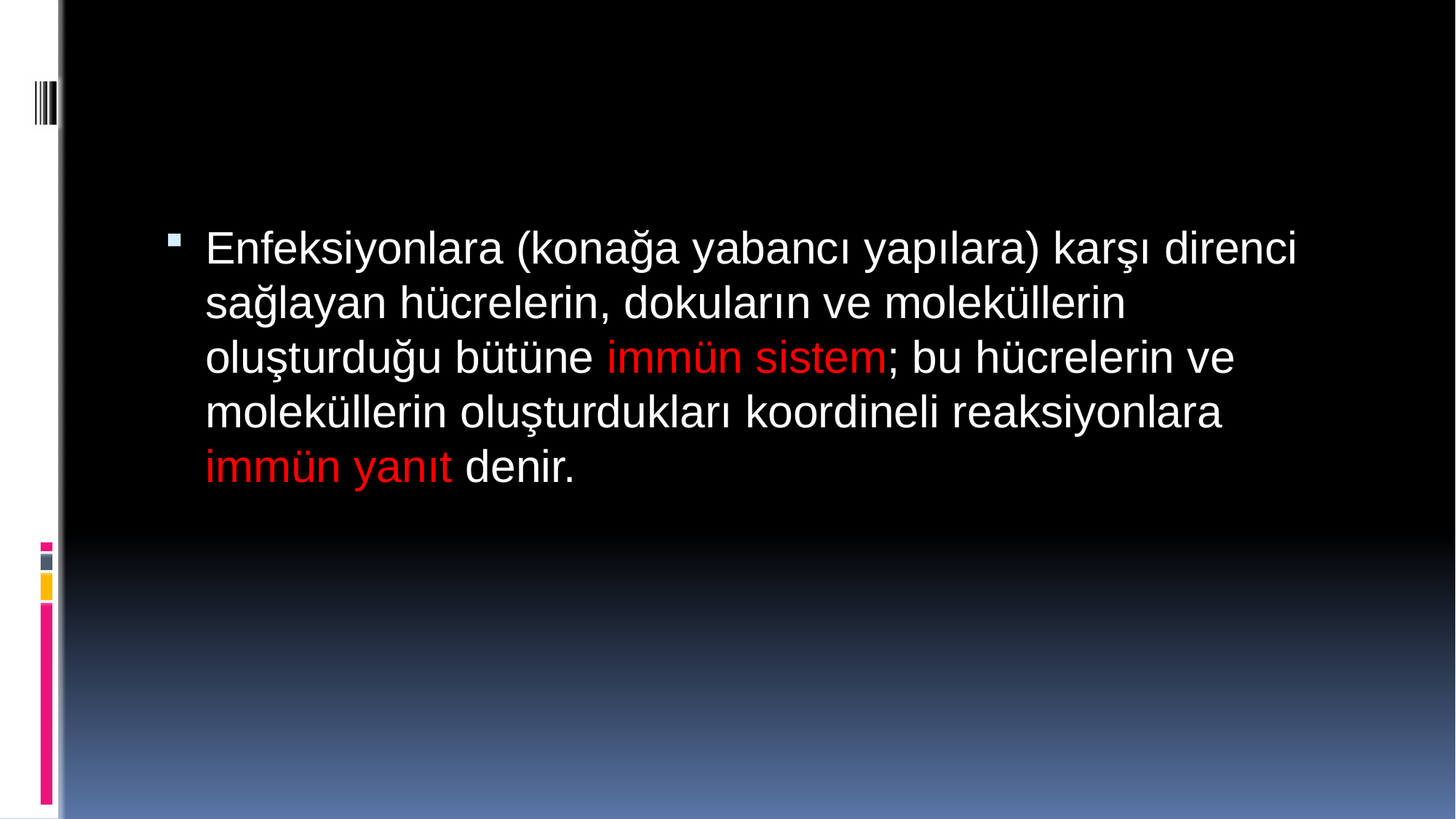

#
Enfeksiyonlara (konağa yabancı yapılara) karşı direnci sağlayan hücrelerin, dokuların ve moleküllerin oluşturduğu bütüne immün sistem; bu hücrelerin ve moleküllerin oluşturdukları koordineli reaksiyonlara immün yanıt denir.